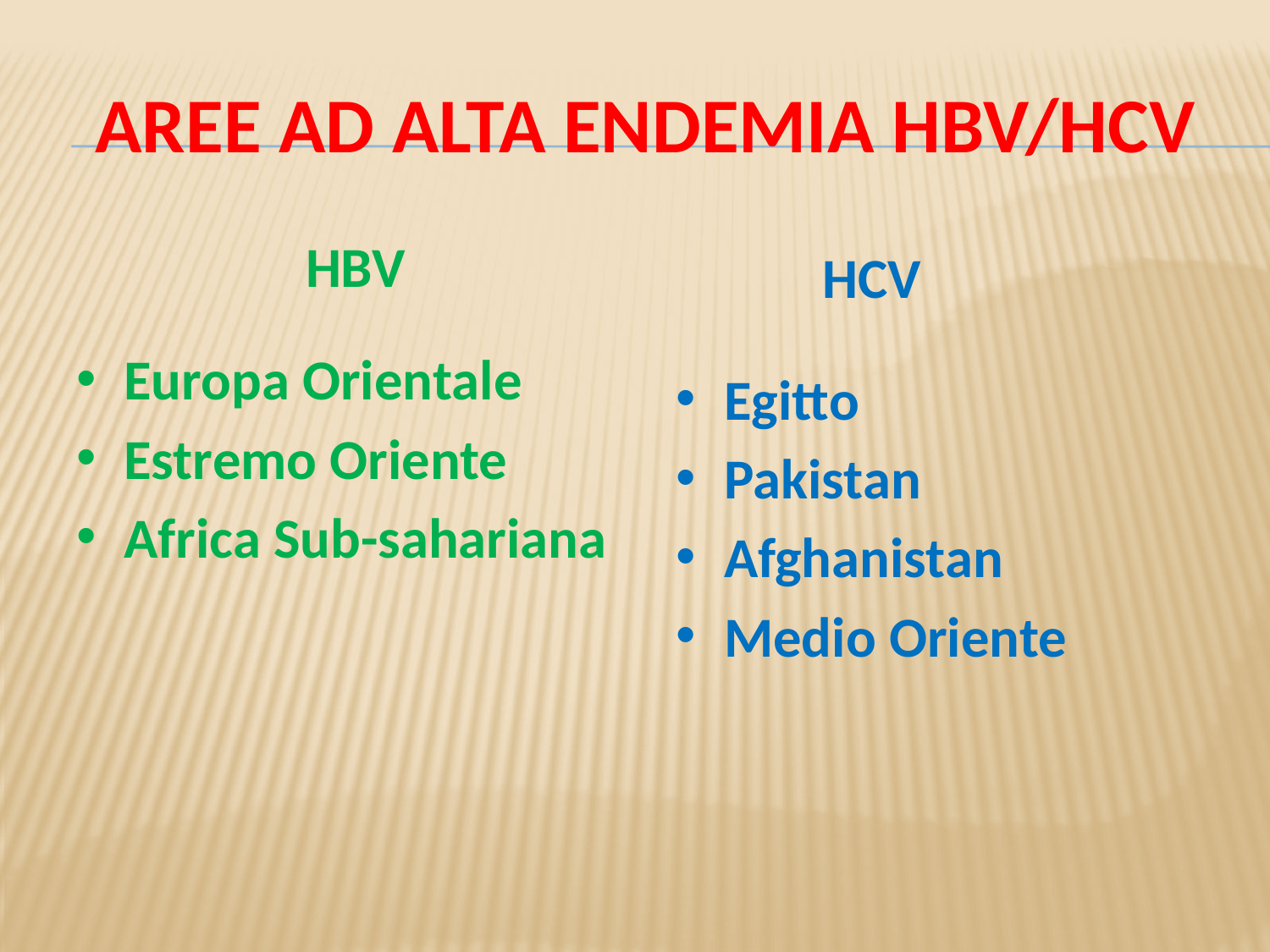

# AREE AD ALTA ENDEMIA HBV/HCV
HBV
HCV
Europa Orientale
Estremo Oriente
Africa Sub-sahariana
Egitto
Pakistan
Afghanistan
Medio Oriente